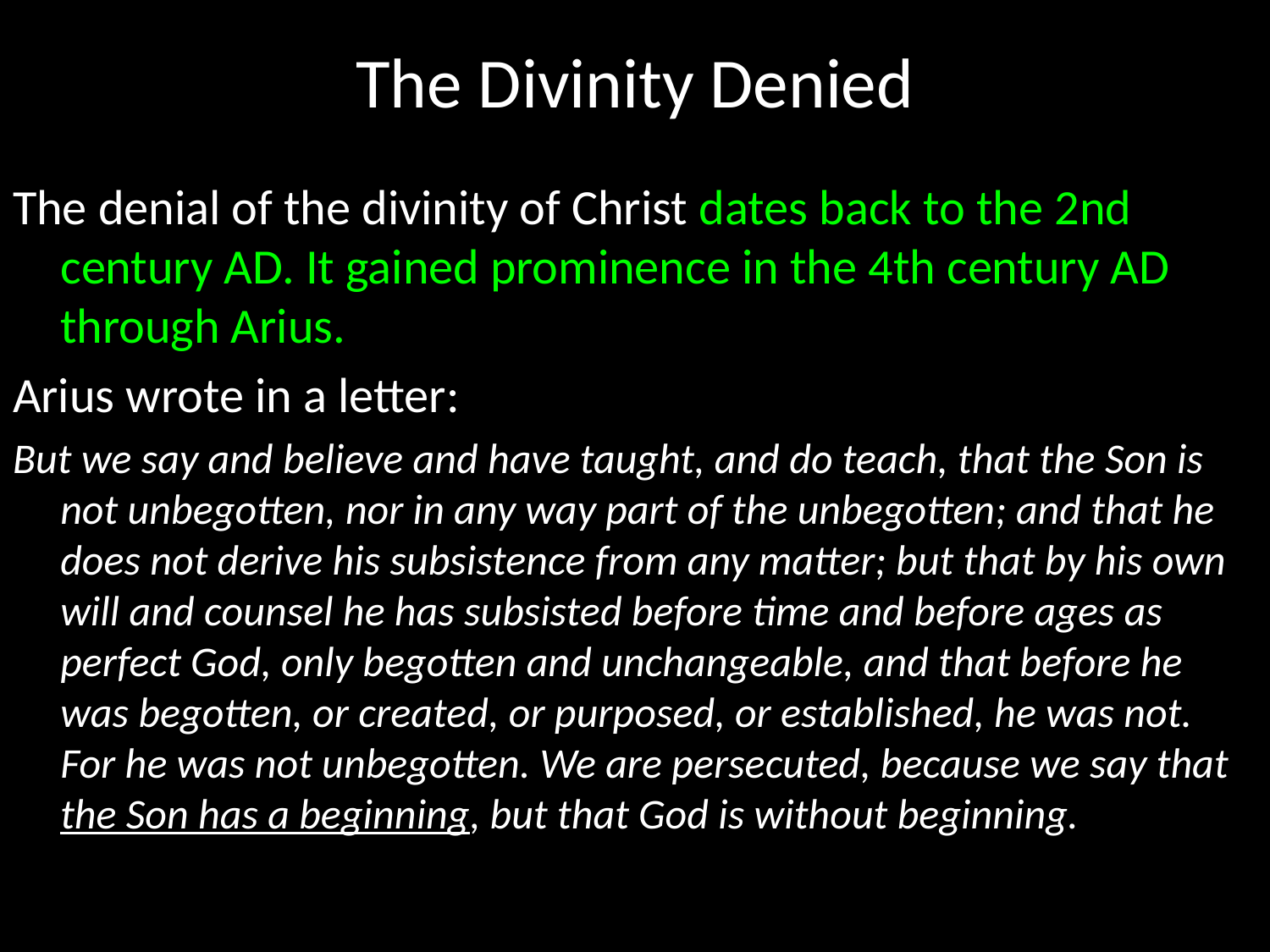

# The Divinity Denied
The denial of the divinity of Christ dates back to the 2nd century AD. It gained prominence in the 4th century AD through Arius.
Arius wrote in a letter:
But we say and believe and have taught, and do teach, that the Son is not unbegotten, nor in any way part of the unbegotten; and that he does not derive his subsistence from any matter; but that by his own will and counsel he has subsisted before time and before ages as perfect God, only begotten and unchangeable, and that before he was begotten, or created, or purposed, or established, he was not. For he was not unbegotten. We are persecuted, because we say that the Son has a beginning, but that God is without beginning.